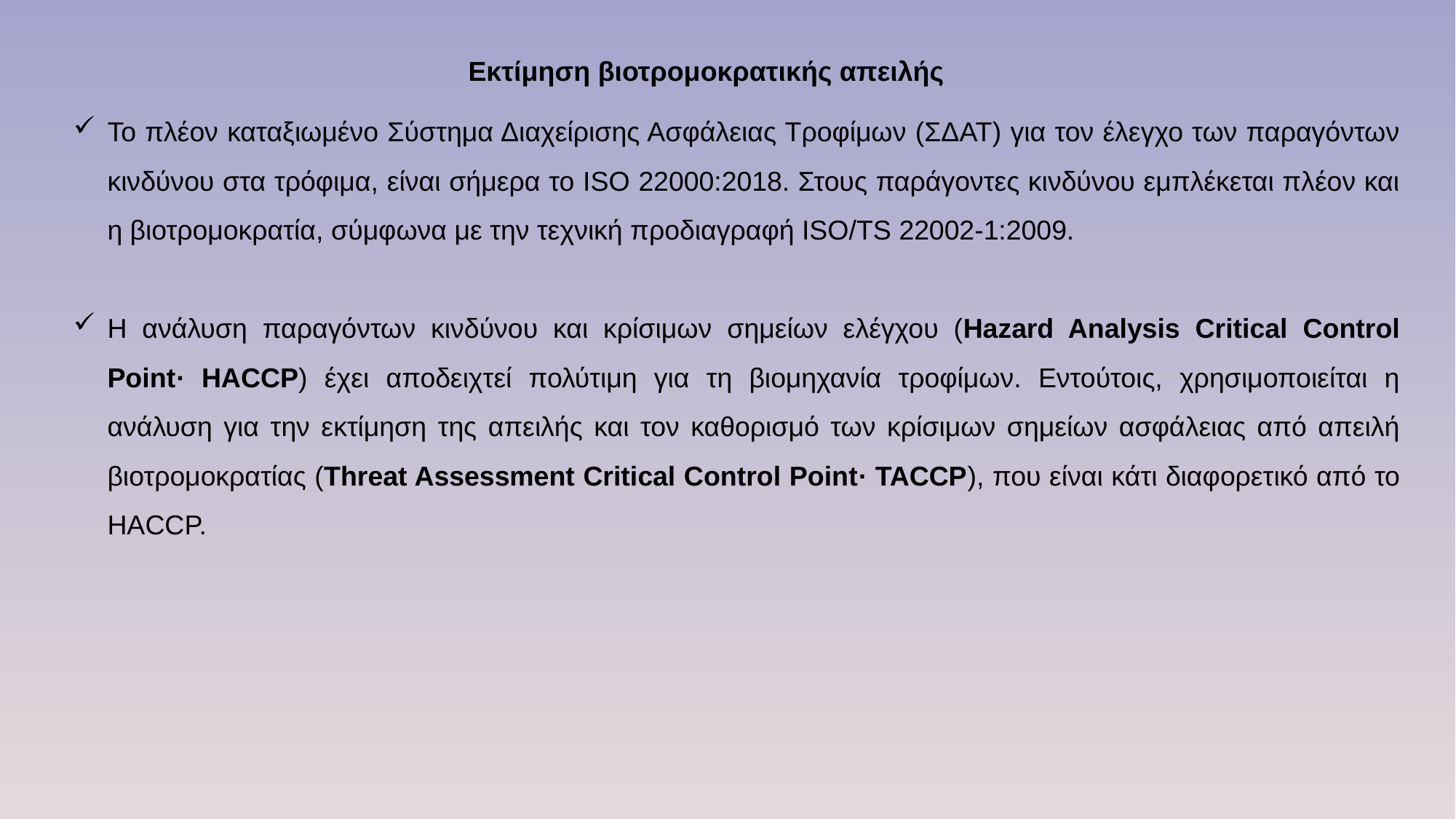

Εκτίμηση βιοτρομοκρατικής απειλής
Το πλέον καταξιωμένο Σύστημα Διαχείρισης Ασφάλειας Τροφίμων (ΣΔΑΤ) για τον έλεγχο των παραγόντων κινδύνου στα τρόφιμα, είναι σήμερα το ISO 22000:2018. Στους παράγοντες κινδύνου εμπλέκεται πλέον και η βιοτρομοκρατία, σύμφωνα με την τεχνική προδιαγραφή ISO/TS 22002-1:2009.

Η ανάλυση παραγόντων κινδύνου και κρίσιμων σημείων ελέγχου (Hazard Analysis Critical Control Point· HACCP) έχει αποδειχτεί πολύτιμη για τη βιομηχανία τροφίμων. Εντούτοις, χρησιμοποιείται η ανάλυση για την εκτίμηση της απειλής και τον καθορισμό των κρίσιμων σημείων ασφάλειας από απειλή βιοτρομοκρατίας (Threat Assessment Critical Control Point· TACCP), που είναι κάτι διαφορετικό από το HACCP.